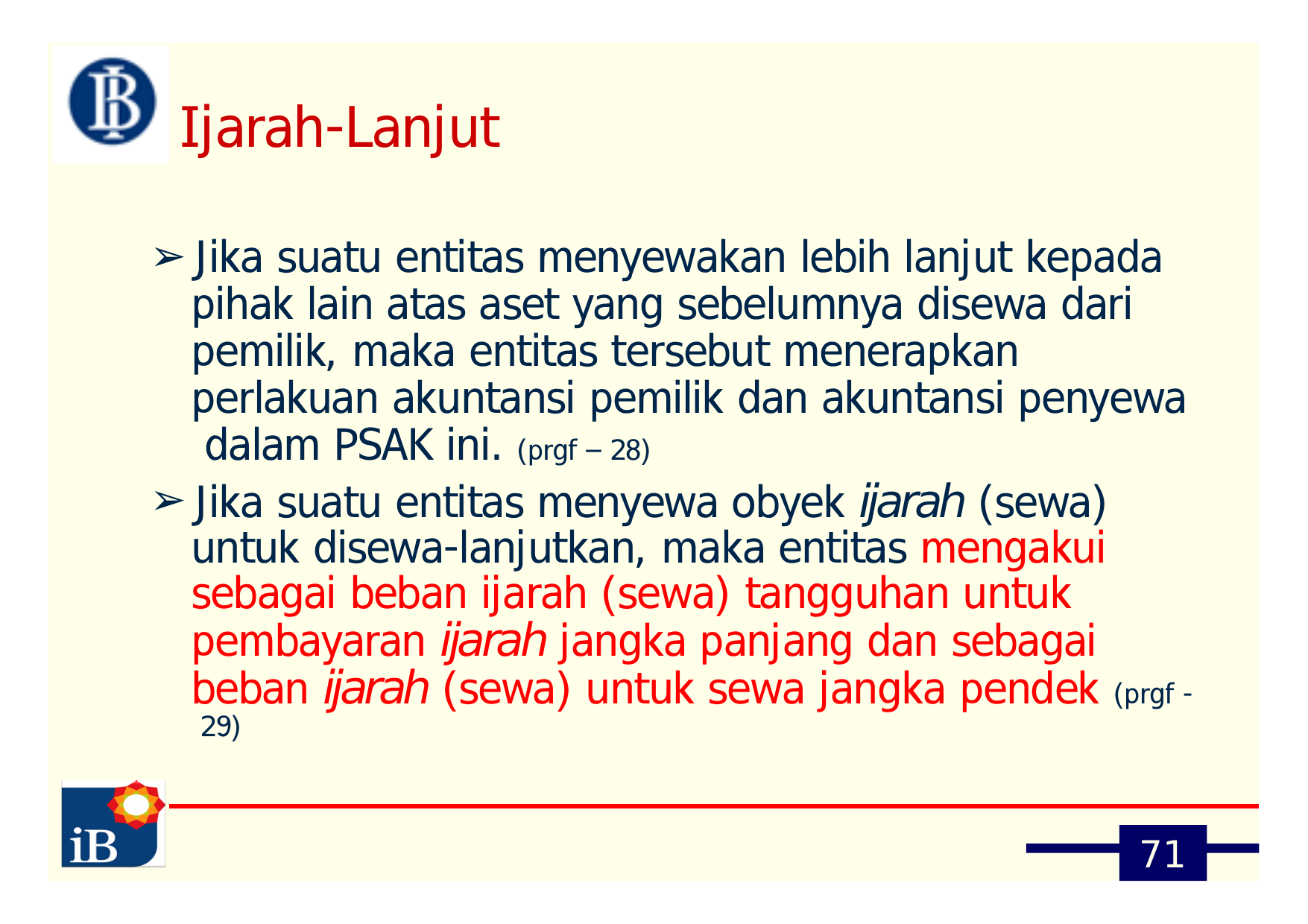

# Ijarah-Lanjut
Jika suatu entitas menyewakan lebih lanjut kepada  pihak lain atas aset yang sebelumnya disewa dari  pemilik, maka entitas tersebut menerapkan  perlakuan akuntansi pemilik dan akuntansi penyewa  dalam PSAK ini. (prgf – 28)
Jika suatu entitas menyewa obyek ijarah (sewa)  untuk disewa-lanjutkan, maka entitas mengakui  sebagai beban ijarah (sewa) tangguhan untuk  pembayaran ijarah jangka panjang dan sebagai  beban ijarah (sewa) untuk sewa jangka pendek (prgf -  29)

71